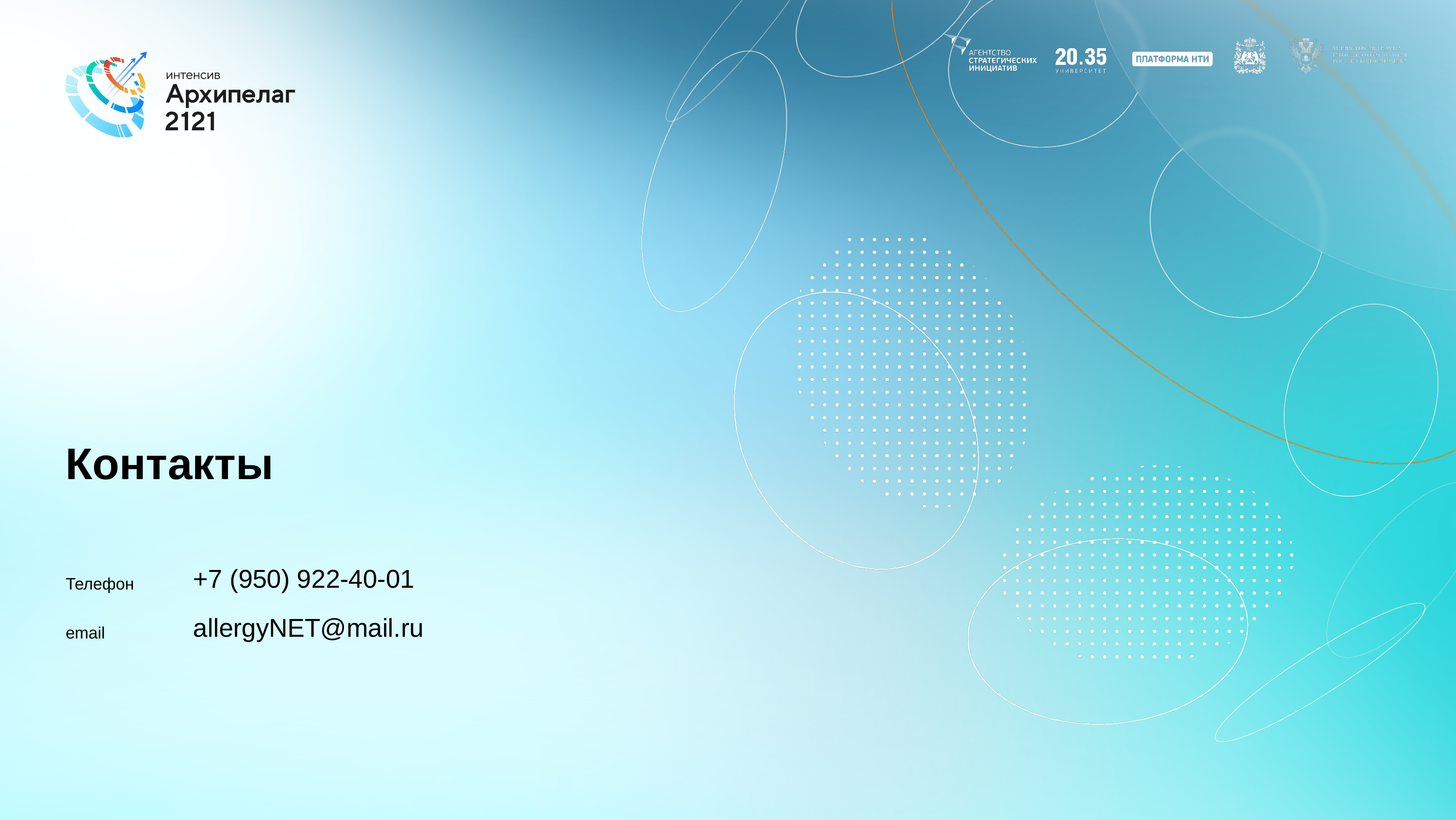

# Контакты
Телефон
email
+7 (950) 922-40-01
allergyNET@mail.ru